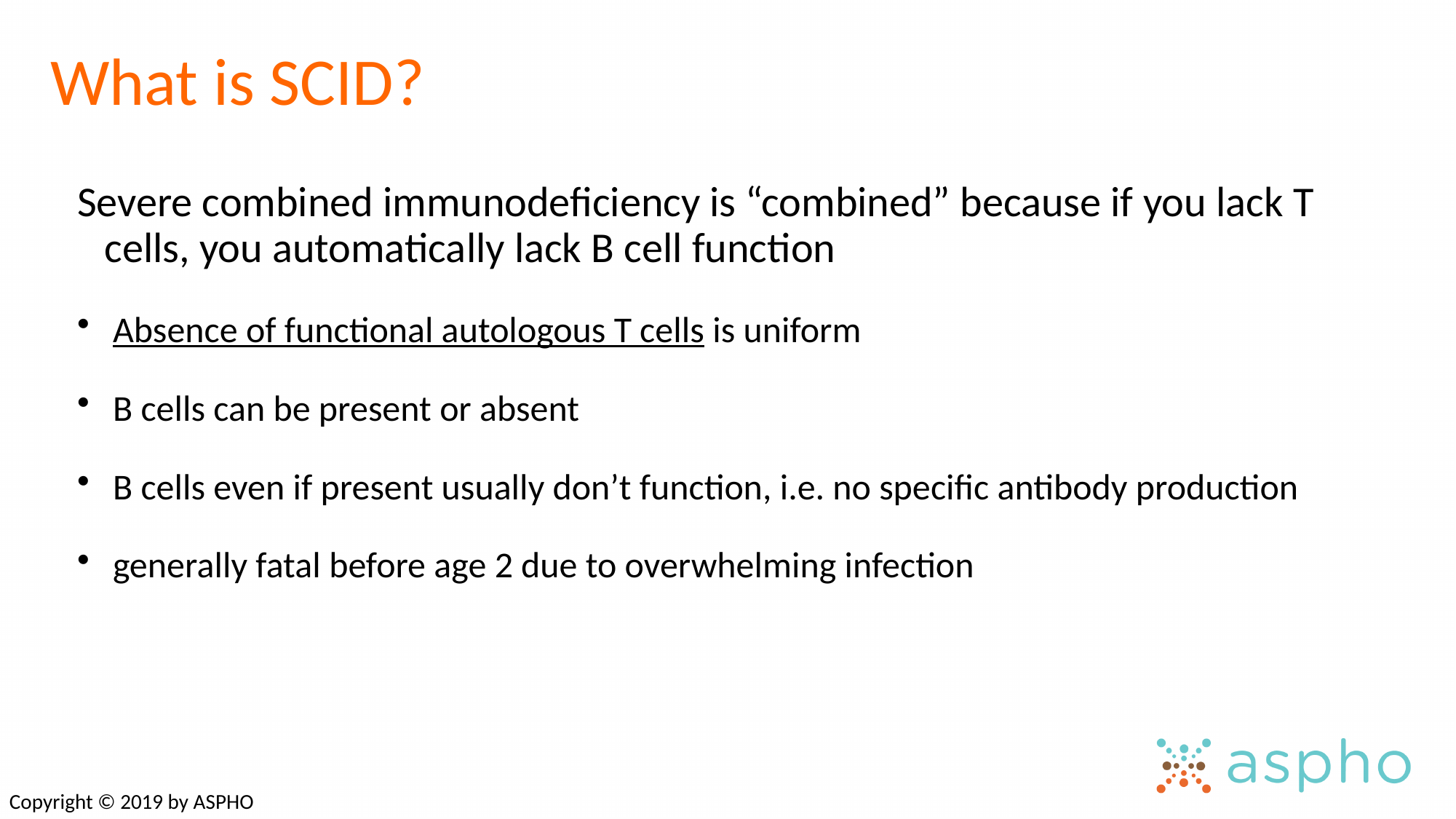

# What is SCID?
Severe combined immunodeficiency is “combined” because if you lack T cells, you automatically lack B cell function

 Absence of functional autologous T cells is uniform

 B cells can be present or absent

 B cells even if present usually don’t function, i.e. no specific antibody production

 generally fatal before age 2 due to overwhelming infection
Copyright © 2019 by ASPHO